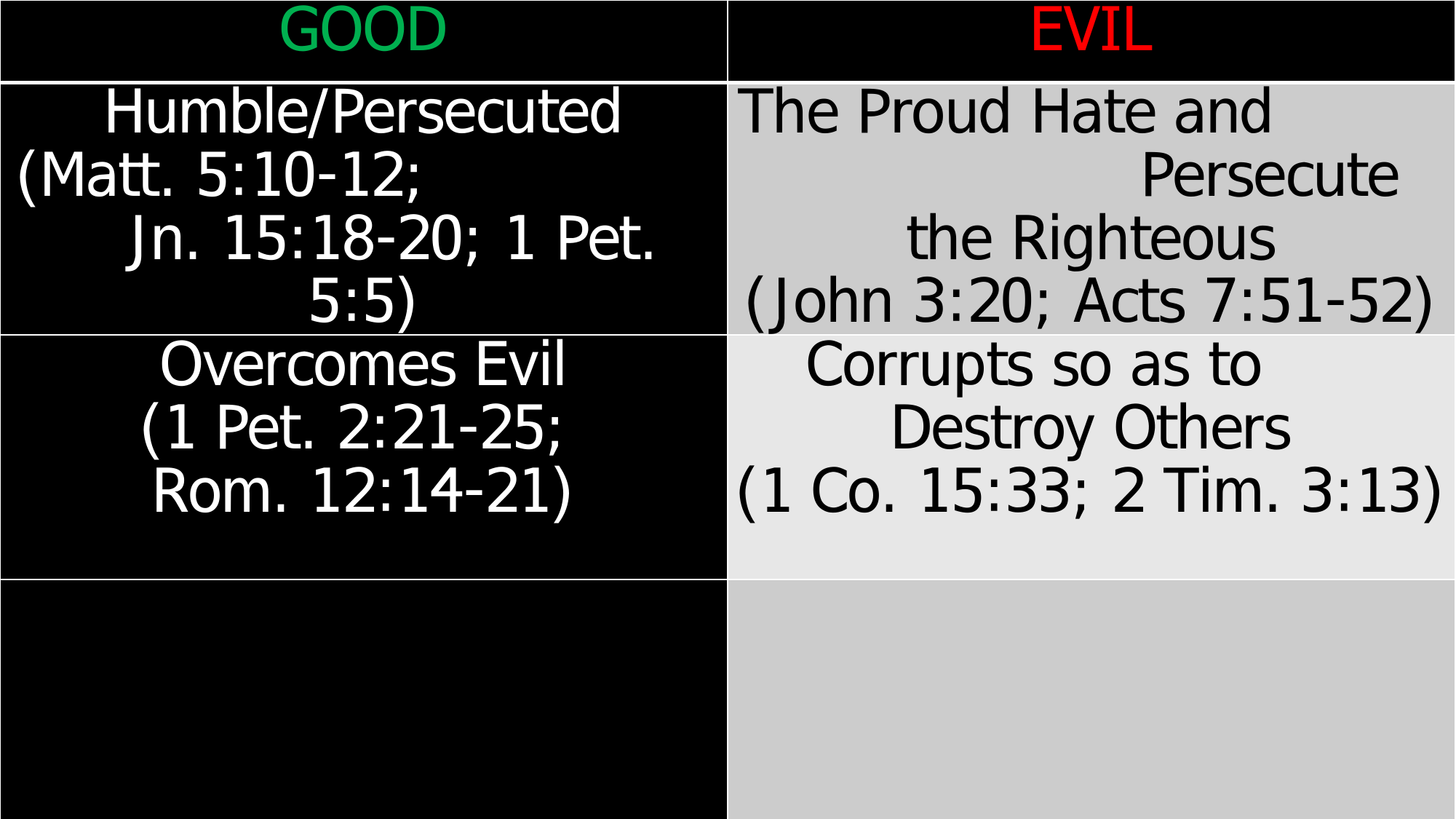

| GOOD | EVIL |
| --- | --- |
| Humble/Persecuted (Matt. 5:10-12; Jn. 15:18-20; 1 Pet. 5:5) | The Proud Hate and Persecute the Righteous (John 3:20; Acts 7:51-52) |
| Overcomes Evil (1 Pet. 2:21-25; Rom. 12:14-21) | Corrupts so as to Destroy Others (1 Co. 15:33; 2 Tim. 3:13) |
|  |  |